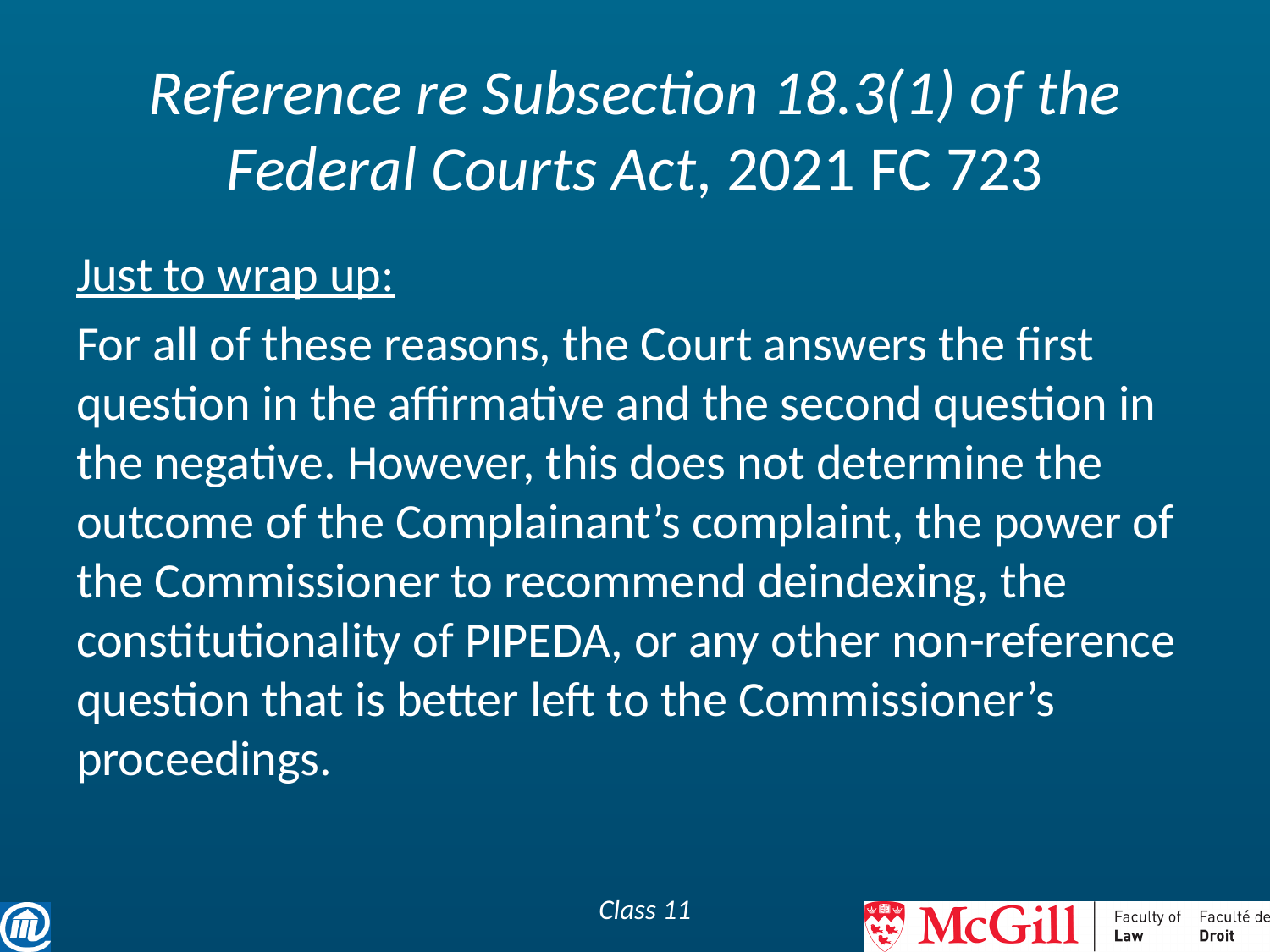

# Reference re Subsection 18.3(1) of the Federal Courts Act, 2021 FC 723
Just to wrap up:
For all of these reasons, the Court answers the first question in the affirmative and the second question in the negative. However, this does not determine the outcome of the Complainant’s complaint, the power of the Commissioner to recommend deindexing, the constitutionality of PIPEDA, or any other non-reference question that is better left to the Commissioner’s proceedings.

Class 11